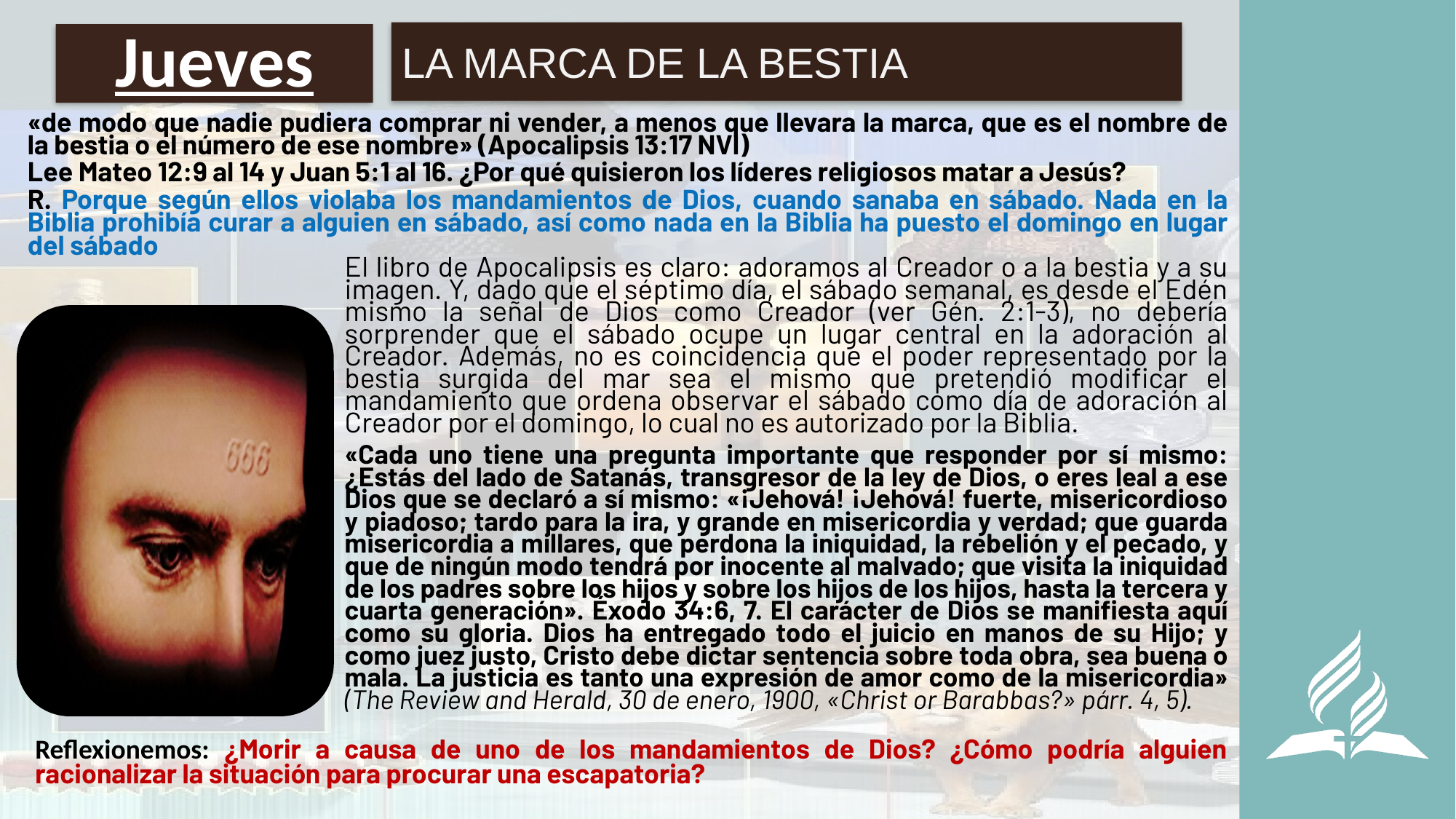

LA MARCA DE LA BESTIA
# Jueves
«de modo que nadie pudiera comprar ni vender, a menos que llevara la marca, que es el nombre de la bestia o el número de ese nombre» (Apocalipsis 13:17 NVI)
Lee Mateo 12:9 al 14 y Juan 5:1 al 16. ¿Por qué quisieron los líderes religiosos matar a Jesús?
R. Porque según ellos violaba los mandamientos de Dios, cuando sanaba en sábado. Nada en la Biblia prohibía curar a alguien en sábado, así como nada en la Biblia ha puesto el domingo en lugar del sábado
El libro de Apocalipsis es claro: adoramos al Creador o a la bestia y a su imagen. Y, dado que el séptimo día, el sábado semanal, es desde el Edén mismo la señal de Dios como Creador (ver Gén. 2:1-3), no debería sorprender que el sábado ocupe un lugar central en la adoración al Creador. Además, no es coincidencia que el poder representado por la bestia surgida del mar sea el mismo que pretendió modificar el mandamiento que ordena observar el sábado como día de adoración al Creador por el domingo, lo cual no es autorizado por la Biblia.
«Cada uno tiene una pregunta importante que responder por sí mismo: ¿Estás del lado de Satanás, transgresor de la ley de Dios, o eres leal a ese Dios que se declaró a sí mismo: «¡Jehová! ¡Jehová! fuerte, misericordioso y piadoso; tardo para la ira, y grande en misericordia y verdad; que guarda misericordia a millares, que perdona la iniquidad, la rebelión y el pecado, y que de ningún modo tendrá por inocente al malvado; que visita la iniquidad de los padres sobre los hijos y sobre los hijos de los hijos, hasta la tercera y cuarta generación». Éxodo 34:6, 7. El carácter de Dios se manifiesta aquí como su gloria. Dios ha entregado todo el juicio en manos de su Hijo; y como juez justo, Cristo debe dictar sentencia sobre toda obra, sea buena o mala. La justicia es tanto una expresión de amor como de la misericordia» (The Review and Herald, 30 de enero, 1900, «Christ or Barabbas?» párr. 4, 5).

Reflexionemos: ¿Morir a causa de uno de los mandamientos de Dios? ¿Cómo podría alguien racionalizar la situación para procurar una escapatoria?